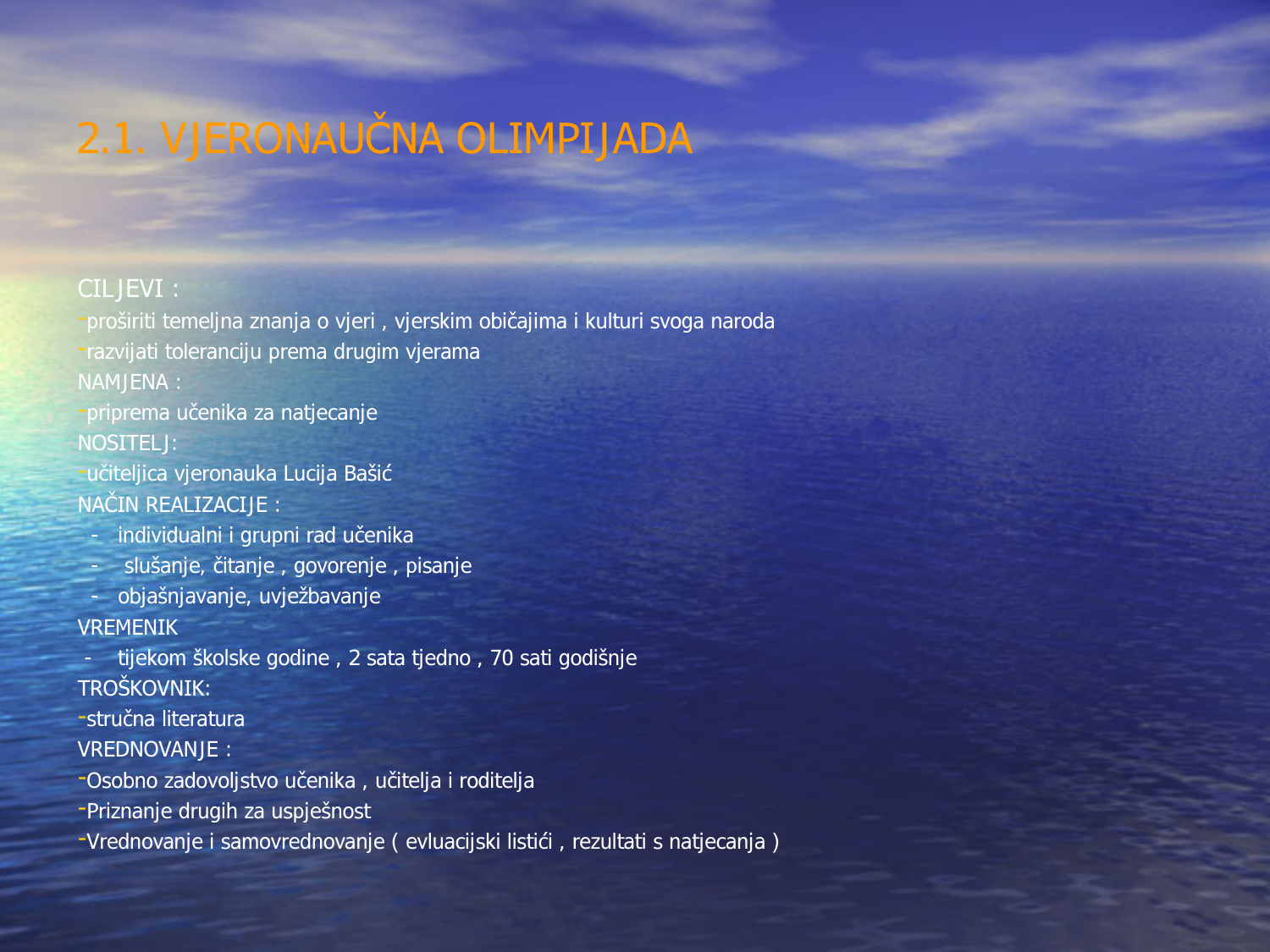

2.1. VJERONAUČNA OLIMPIJADA
CILJEVI :
proširiti temeljna znanja o vjeri , vjerskim običajima i kulturi svoga naroda
razvijati toleranciju prema drugim vjerama
NAMJENA :
priprema učenika za natjecanje
NOSITELJ:
učiteljica vjeronauka Lucija Bašić
NAČIN REALIZACIJE :
  -   individualni i grupni rad učenika
  -    slušanje, čitanje , govorenje , pisanje
  -   objašnjavanje, uvježbavanje
VREMENIK
 -    tijekom školske godine , 2 sata tjedno , 70 sati godišnje
TROŠKOVNIK:
stručna literatura
VREDNOVANJE :
Osobno zadovoljstvo učenika , učitelja i roditelja
Priznanje drugih za uspješnost
Vrednovanje i samovrednovanje ( evluacijski listići , rezultati s natjecanja )